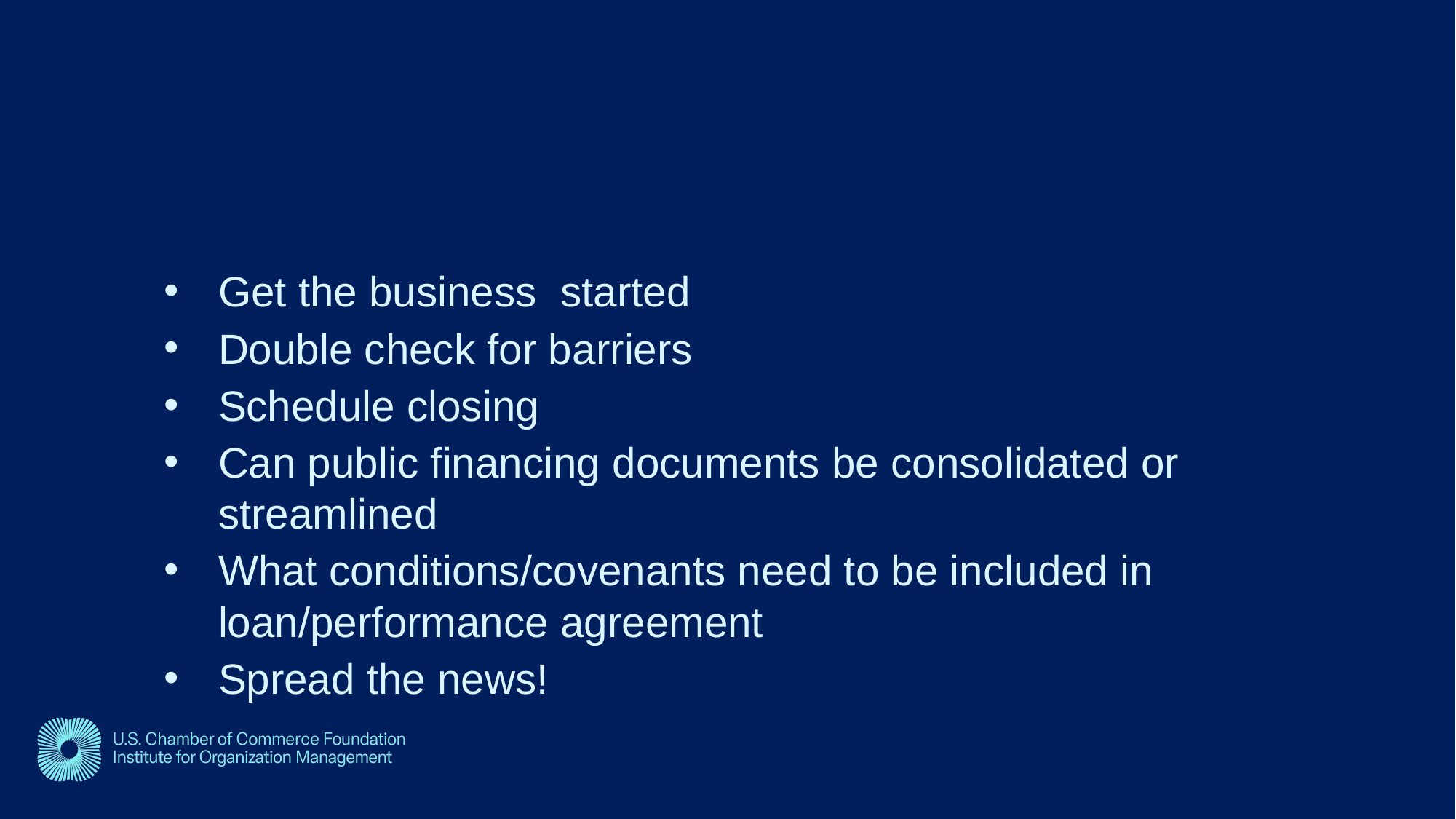

# Close the deal
Get the business  started
Double check for barriers
Schedule closing
Can public financing documents be consolidated or streamlined
What conditions/covenants need to be included in loan/performance agreement
Spread the news!